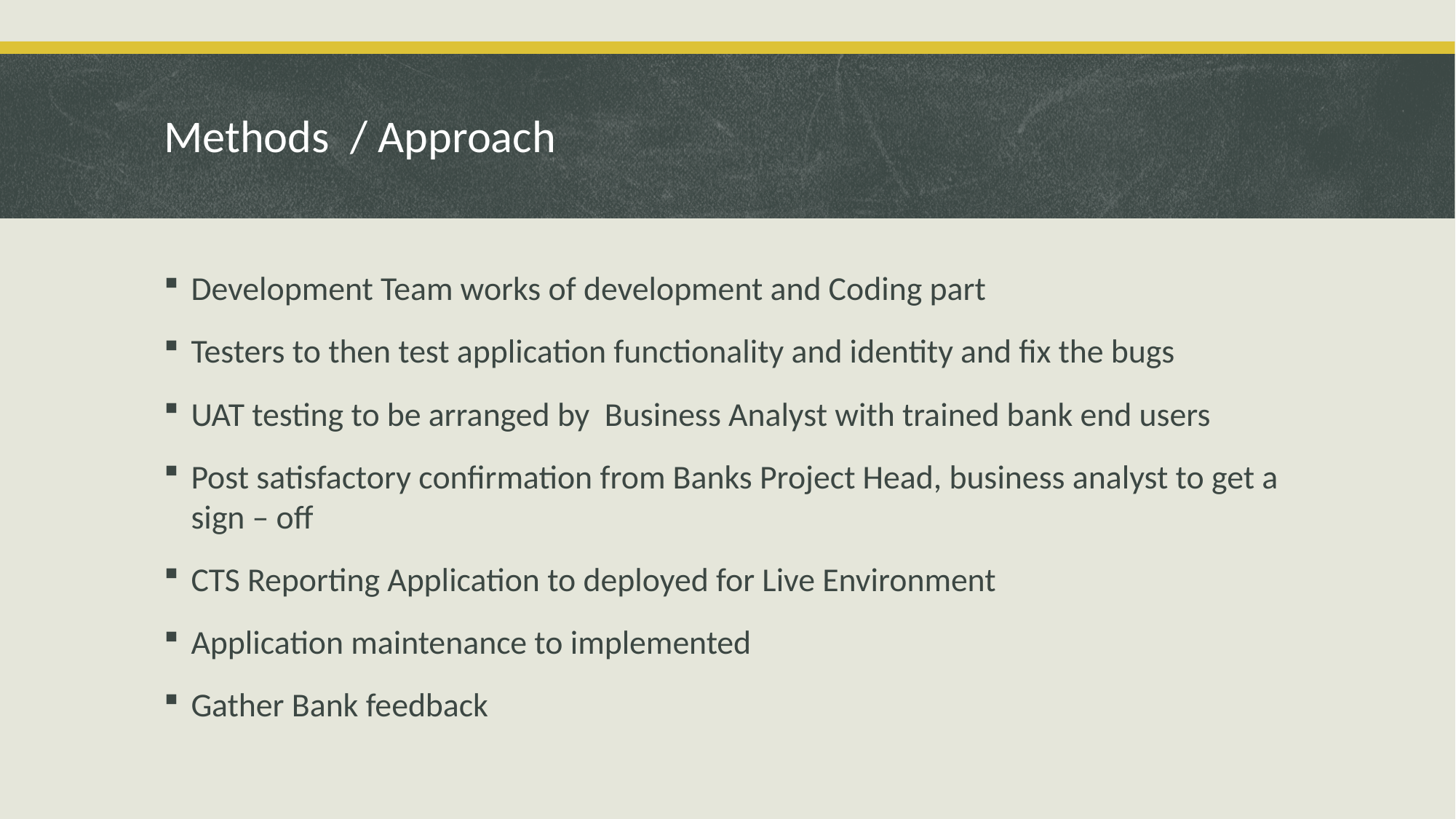

# Methods  / Approach
Development Team works of development and Coding part
Testers to then test application functionality and identity and fix the bugs
UAT testing to be arranged by  Business Analyst with trained bank end users
Post satisfactory confirmation from Banks Project Head, business analyst to get a sign – off
CTS Reporting Application to deployed for Live Environment
Application maintenance to implemented
Gather Bank feedback